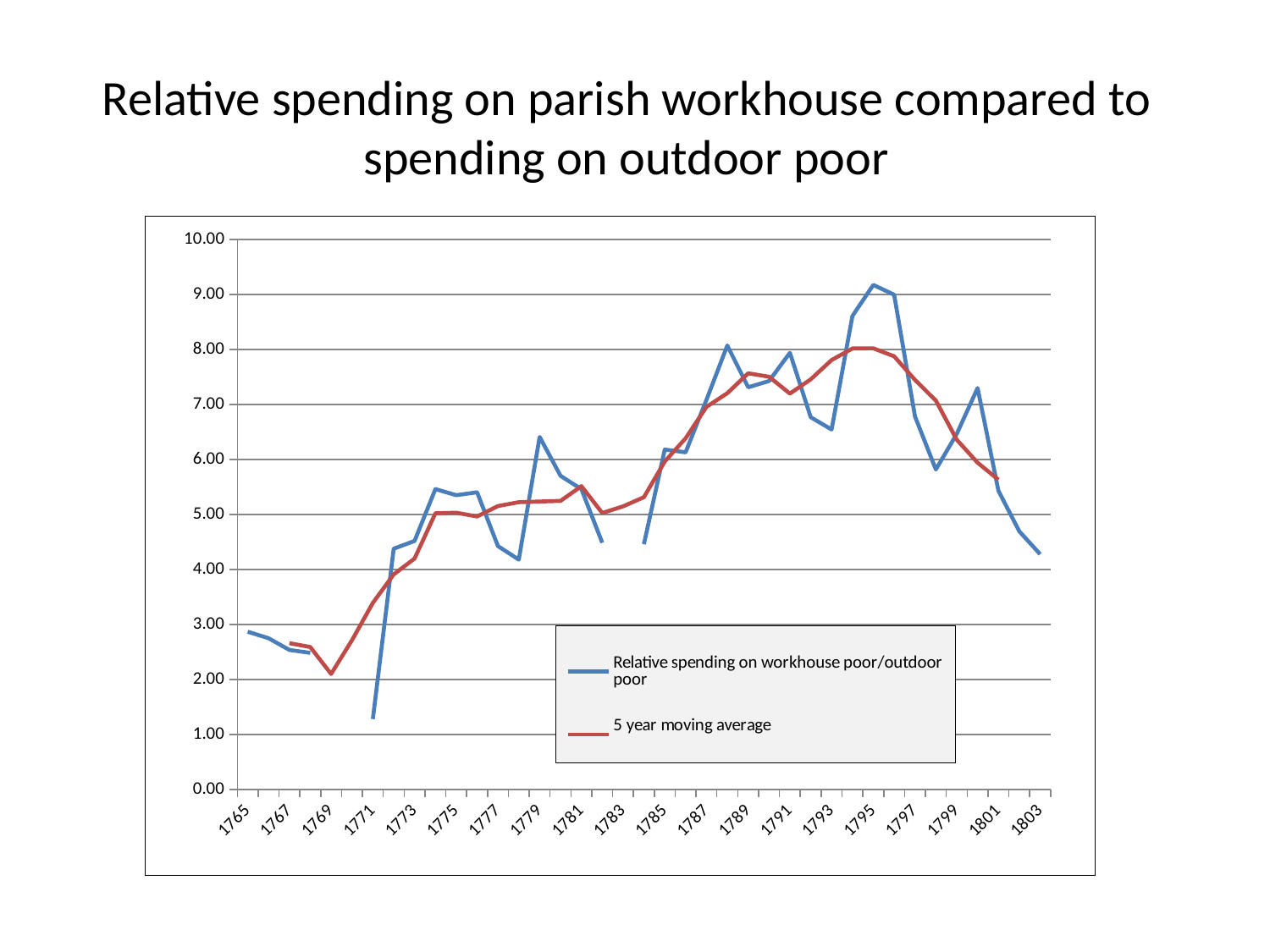

# Relative spending on parish workhouse compared to spending on outdoor poor

### Chart

| Category | Relative spending on workhouse poor/outdoor poor | 5 year moving average |
|---|---|---|
| 1765 | 2.8678530506709445 | None |
| 1766 | 2.749008186741677 | None |
| 1767 | 2.5359110698535434 | 2.659064510043076 |
| 1768 | 2.48348573290614 | 2.5894683298337804 |
| 1769 | None | 2.0999303399814093 |
| 1770 | None | 2.713621394844598 |
| 1771 | 1.280394217184541 | 3.3921213390030953 |
| 1772 | 4.376984234443105 | 3.9096577126123475 |
| 1773 | 4.518985565381638 | 4.19804040211887 |
| 1774 | 5.462266833440082 | 5.0226831464382755 |
| 1775 | 5.35157116014497 | 5.032154426477548 |
| 1776 | 5.403607938781581 | 4.964054558068163 |
| 1777 | 4.424340634639502 | 5.153725511331645 |
| 1778 | 4.17848622333472 | 5.223991721636464 |
| 1779 | 6.4106215997574525 | 5.2355425428608084 |
| 1780 | 5.7029022116690715 | 5.248023733365208 |
| 1781 | 5.461362044903295 | 5.5154081108728334 |
| 1782 | 4.486746587161496 | 5.02777029514549 |
| 1783 | None | 5.1472653581475845 |
| 1784 | 4.4600703368481325 | 5.314591763339876 |
| 1785 | 6.180882463677441 | 5.963882782290412 |
| 1786 | 6.130667665672434 | 6.385789594975234 |
| 1787 | 7.08391066296364 | 6.956383251790737 |
| 1788 | 8.073416845714528 | 7.2057444362935374 |
| 1789 | 7.313038620925638 | 7.567660583213383 |
| 1790 | 7.427688386191448 | 7.50461016237316 |
| 1791 | 7.940248400271646 | 7.198919444968951 |
| 1792 | 6.7686585587625565 | 7.458570424219897 |
| 1793 | 6.5449632586935085 | 7.808078732133997 |
| 1794 | 8.61129351718032 | 8.019303729779798 |
| 1795 | 9.175229925761965 | 8.02231476929047 |
| 1796 | 8.996373388500645 | 7.8770145954303565 |
| 1797 | 6.7837137563159855 | 7.447835392263333 |
| 1798 | 5.818462389392882 | 7.072776838616467 |
| 1799 | 6.465397501345174 | 6.359680280126729 |
| 1800 | 7.299937157527684 | 5.941731900678748 |
| 1801 | 5.430890596051929 | 5.633404464263763 |
| 1802 | 4.693971859076061 | None |
| 1803 | 4.2768252073179625 | None |